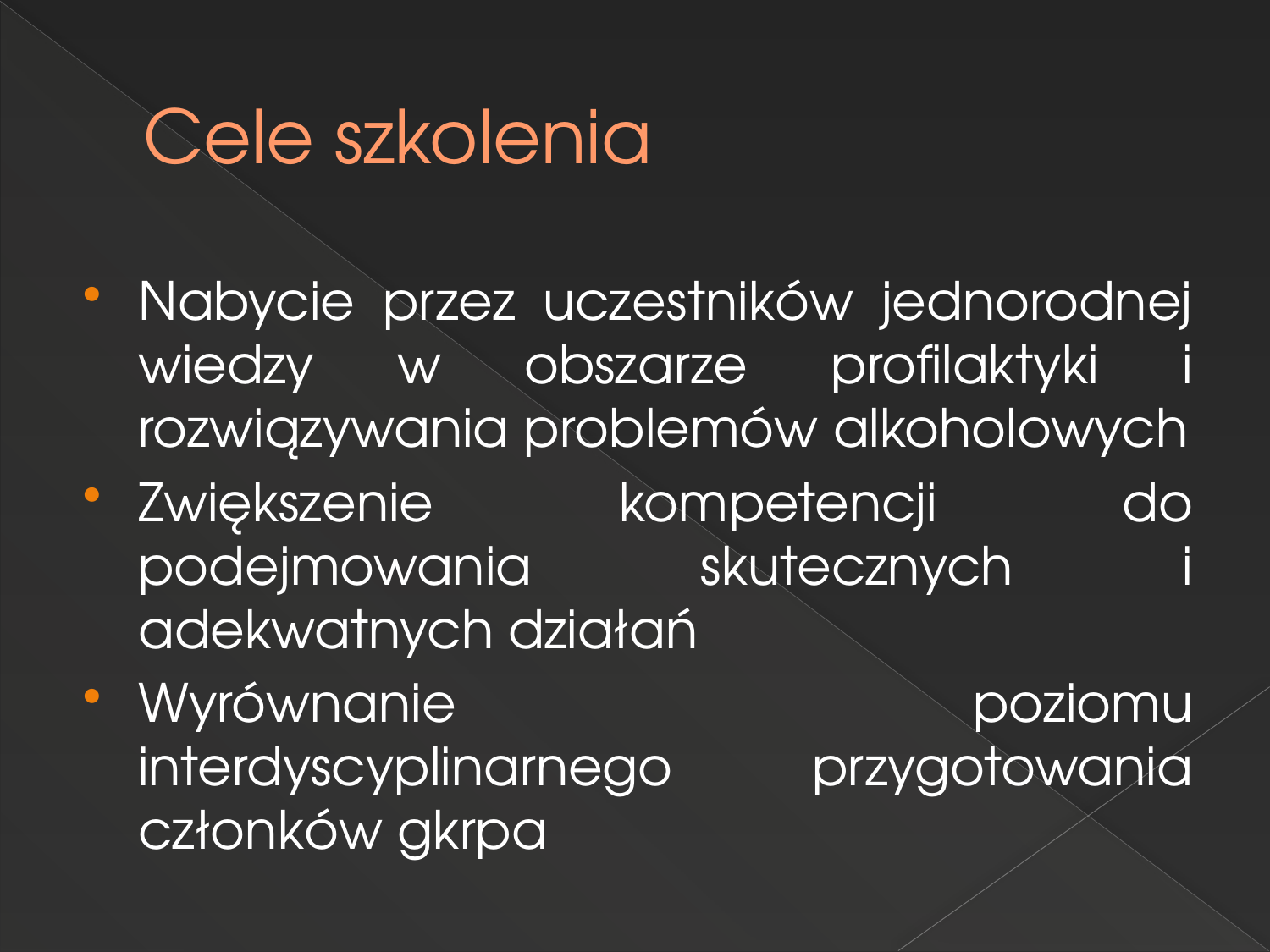

# Cele szkolenia
Nabycie przez uczestników jednorodnej wiedzy w obszarze profilaktyki i rozwiązywania problemów alkoholowych
Zwiększenie kompetencji do podejmowania skutecznych i adekwatnych działań
Wyrównanie poziomu interdyscyplinarnego przygotowania członków gkrpa